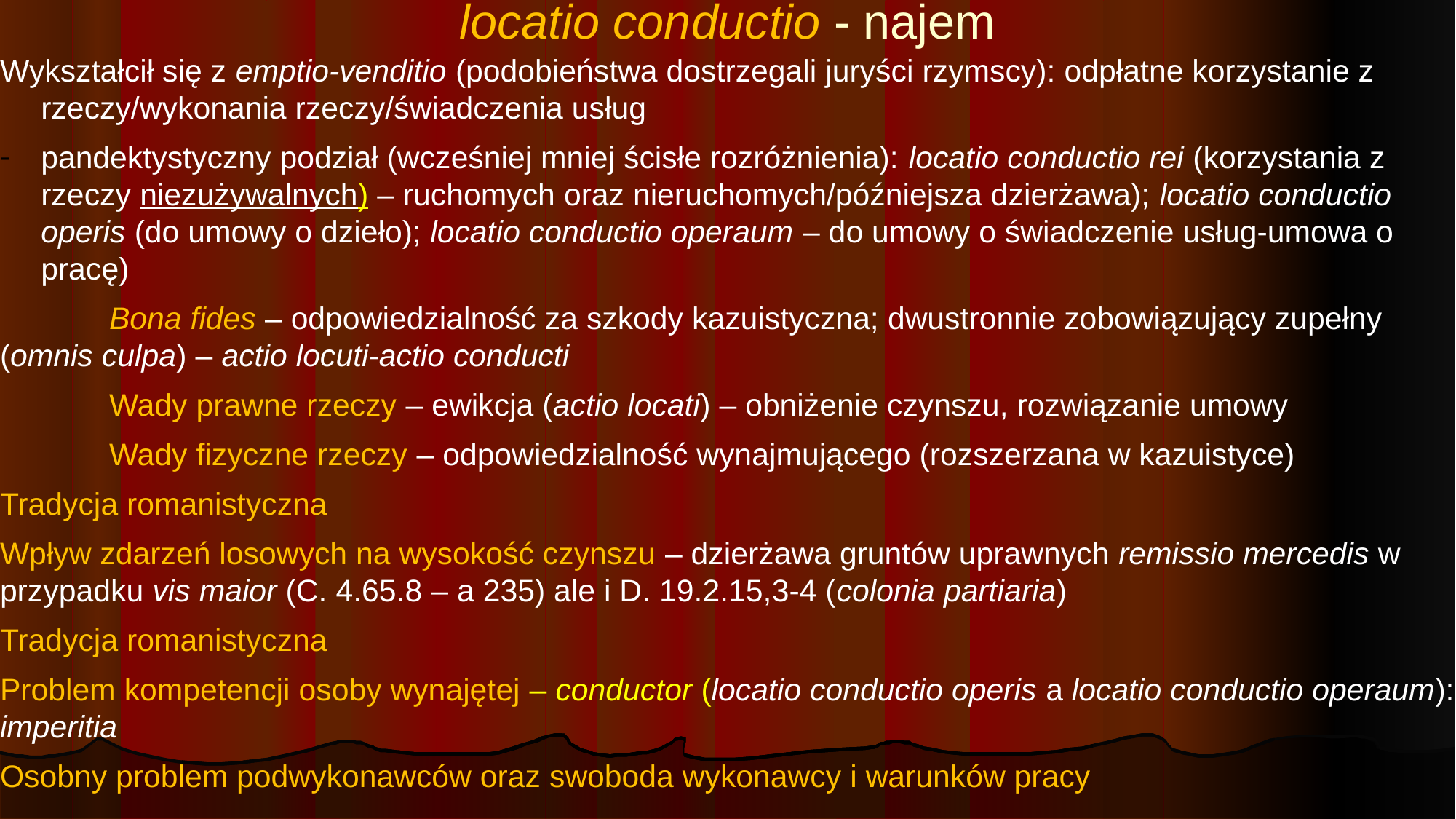

# locatio conductio - najem
Wykształcił się z emptio-venditio (podobieństwa dostrzegali juryści rzymscy): odpłatne korzystanie z rzeczy/wykonania rzeczy/świadczenia usług
pandektystyczny podział (wcześniej mniej ścisłe rozróżnienia): locatio conductio rei (korzystania z rzeczy niezużywalnych) – ruchomych oraz nieruchomych/późniejsza dzierżawa); locatio conductio operis (do umowy o dzieło); locatio conductio operaum – do umowy o świadczenie usług-umowa o pracę)
	Bona fides – odpowiedzialność za szkody kazuistyczna; dwustronnie zobowiązujący zupełny (omnis culpa) – actio locuti-actio conducti
	Wady prawne rzeczy – ewikcja (actio locati) – obniżenie czynszu, rozwiązanie umowy
	Wady fizyczne rzeczy – odpowiedzialność wynajmującego (rozszerzana w kazuistyce)
Tradycja romanistyczna
Wpływ zdarzeń losowych na wysokość czynszu – dzierżawa gruntów uprawnych remissio mercedis w przypadku vis maior (C. 4.65.8 – a 235) ale i D. 19.2.15,3-4 (colonia partiaria)
Tradycja romanistyczna
Problem kompetencji osoby wynajętej – conductor (locatio conductio operis a locatio conductio operaum): imperitia
Osobny problem podwykonawców oraz swoboda wykonawcy i warunków pracy